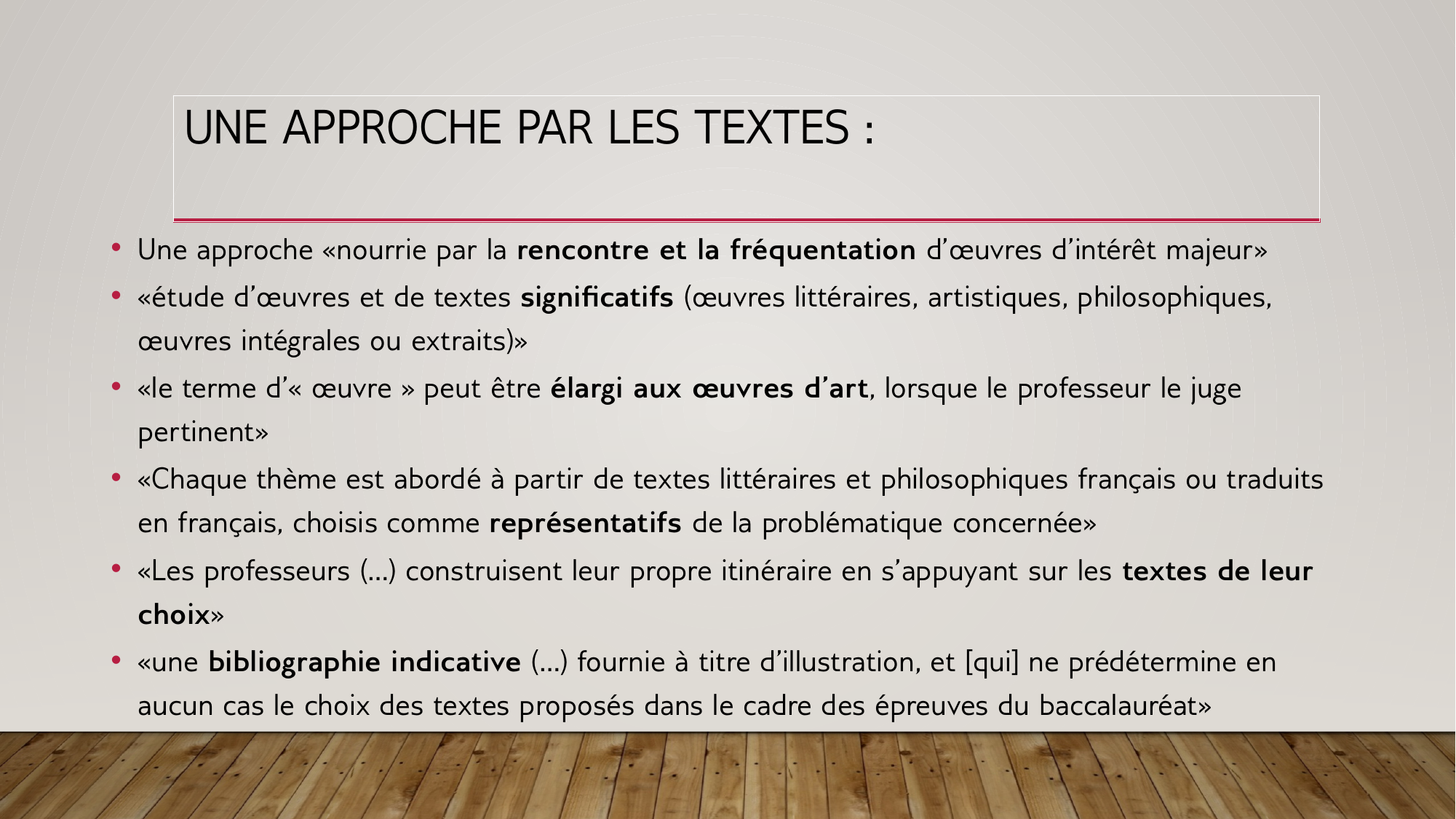

# UNE APPROCHE PAR LES TEXTES :

Une approche «nourrie par la rencontre et la fréquentation d’œuvres d’intérêt majeur»
«étude d’œuvres et de textes significatifs (œuvres littéraires, artistiques, philosophiques, œuvres intégrales ou extraits)»
«le terme d’« œuvre » peut être élargi aux œuvres d’art, lorsque le professeur le juge pertinent»
«Chaque thème est abordé à partir de textes littéraires et philosophiques français ou traduits en français, choisis comme représentatifs de la problématique concernée»
«Les professeurs (…) construisent leur propre itinéraire en s’appuyant sur les textes de leur choix»
«une bibliographie indicative (…) fournie à titre d’illustration, et [qui] ne prédétermine en aucun cas le choix des textes proposés dans le cadre des épreuves du baccalauréat»